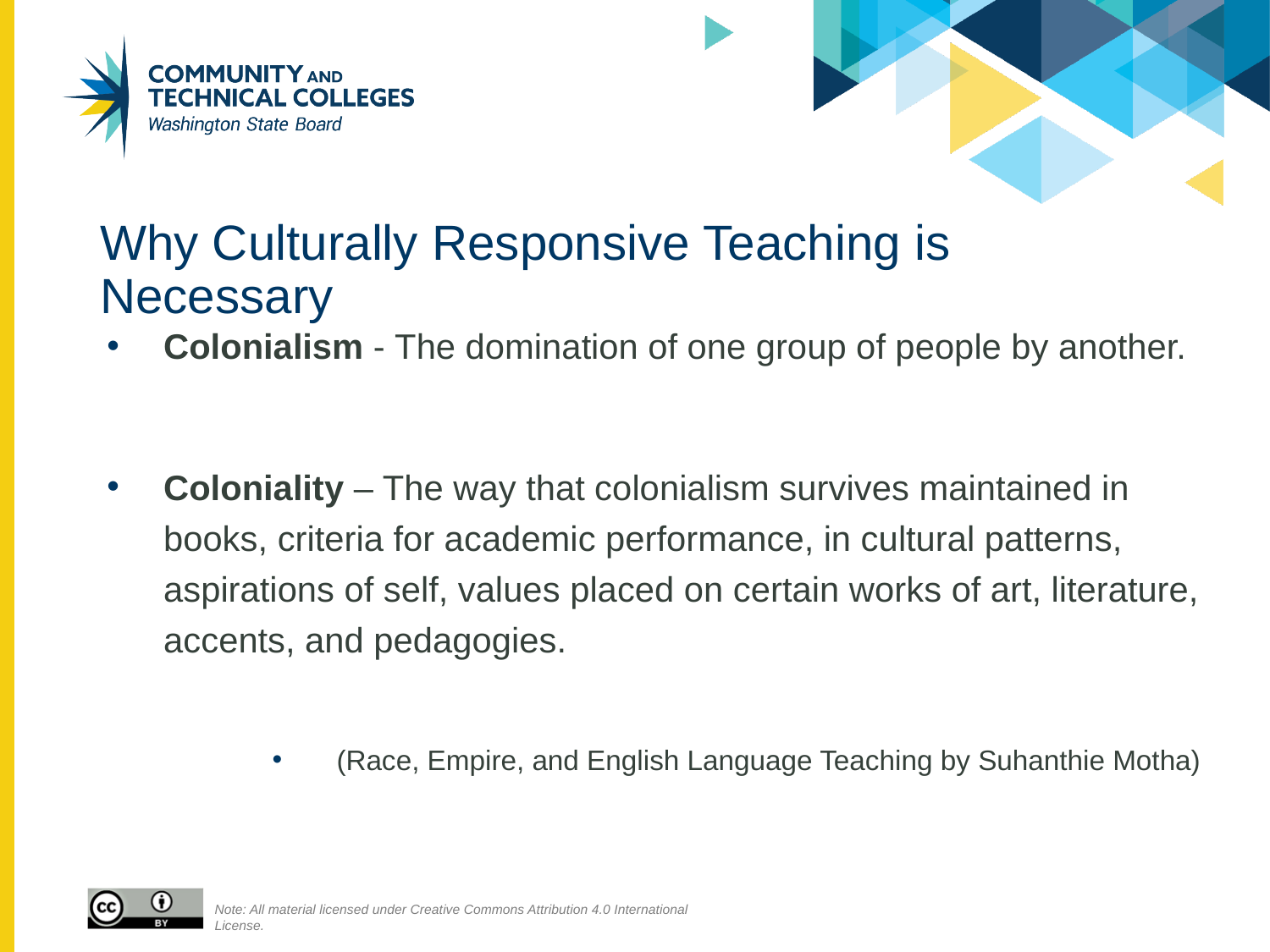

# Why Culturally Responsive Teaching is Necessary
Colonialism - The domination of one group of people by another.

Coloniality – The way that colonialism survives maintained in books, criteria for academic performance, in cultural patterns, aspirations of self, values placed on certain works of art, literature, accents, and pedagogies.

 (Race, Empire, and English Language Teaching by Suhanthie Motha)